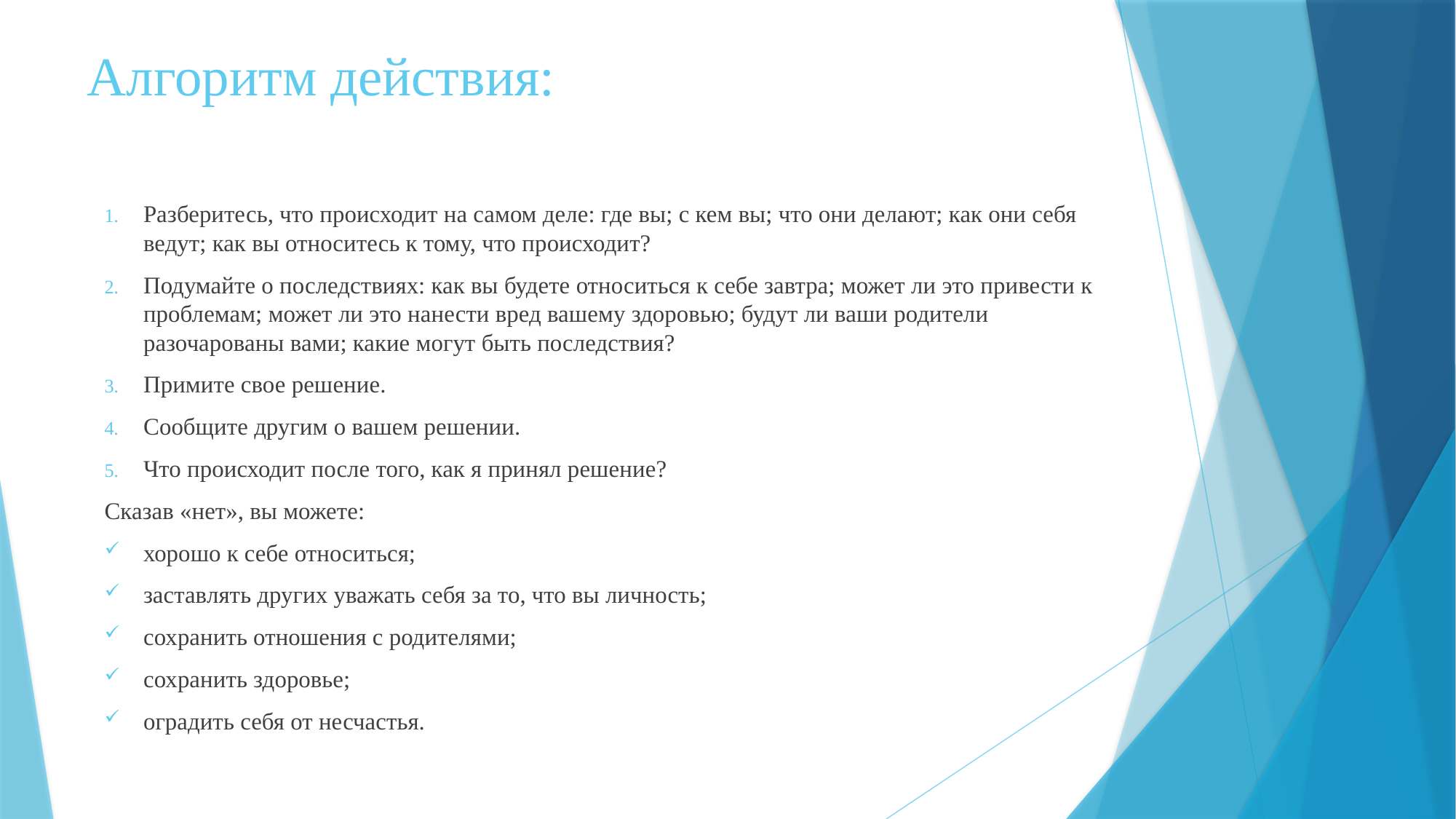

# Алгоритм действия:
Разберитесь, что происходит на самом деле: где вы; с кем вы; что они делают; как они себя ведут; как вы относитесь к тому, что происходит?
Подумайте о последствиях: как вы будете относиться к себе завтра; может ли это привести к проблемам; может ли это нанести вред вашему здоровью; будут ли ваши родители разочарованы вами; какие могут быть последствия?
Примите свое решение.
Сообщите другим о вашем решении.
Что происходит после того, как я принял решение?
Сказав «нет», вы можете:
хорошо к себе относиться;
заставлять других уважать себя за то, что вы личность;
сохранить отношения с родителями;
сохранить здоровье;
оградить себя от несчастья.